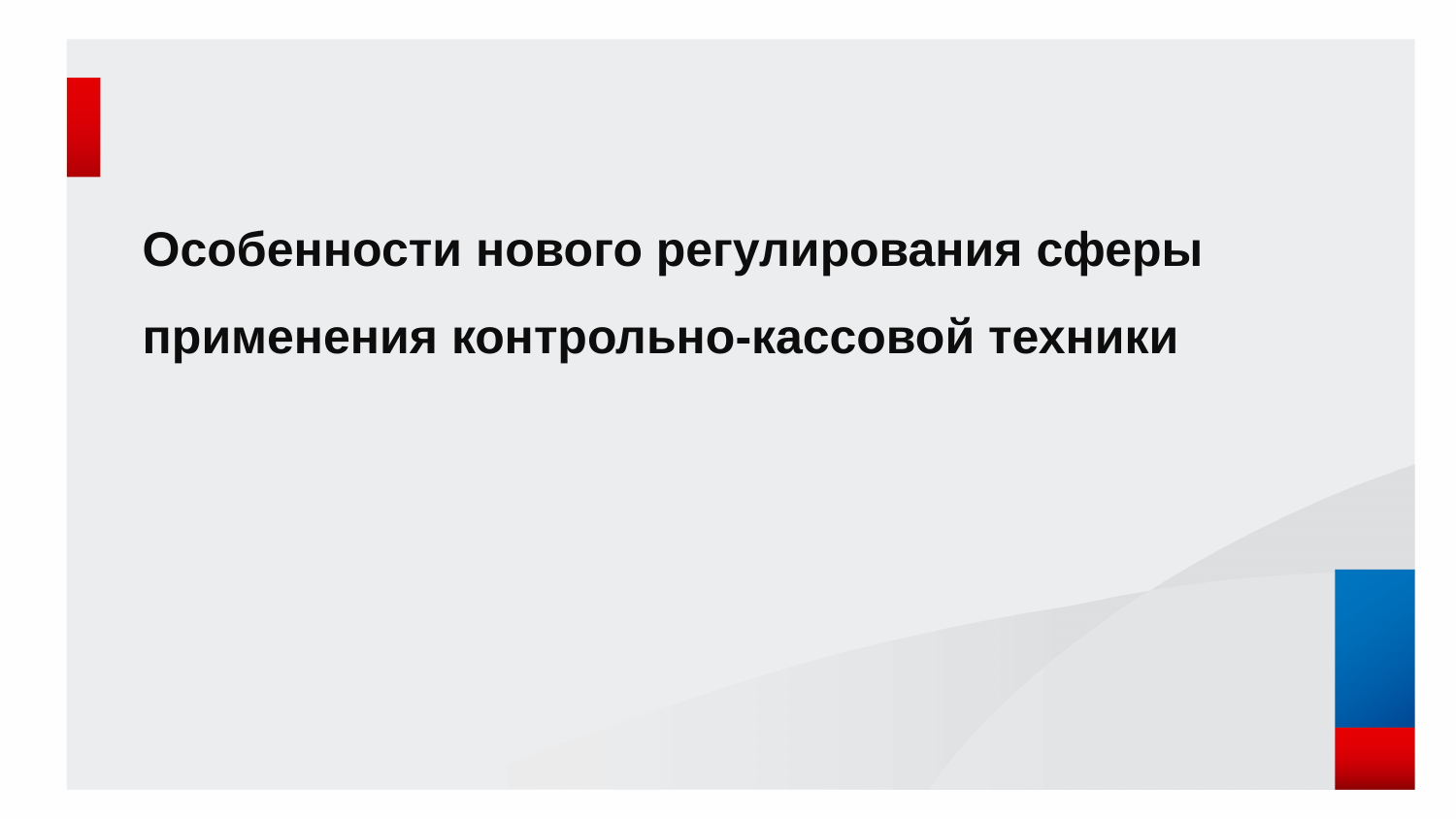

# Особенности нового регулирования сферы применения контрольно-кассовой техники